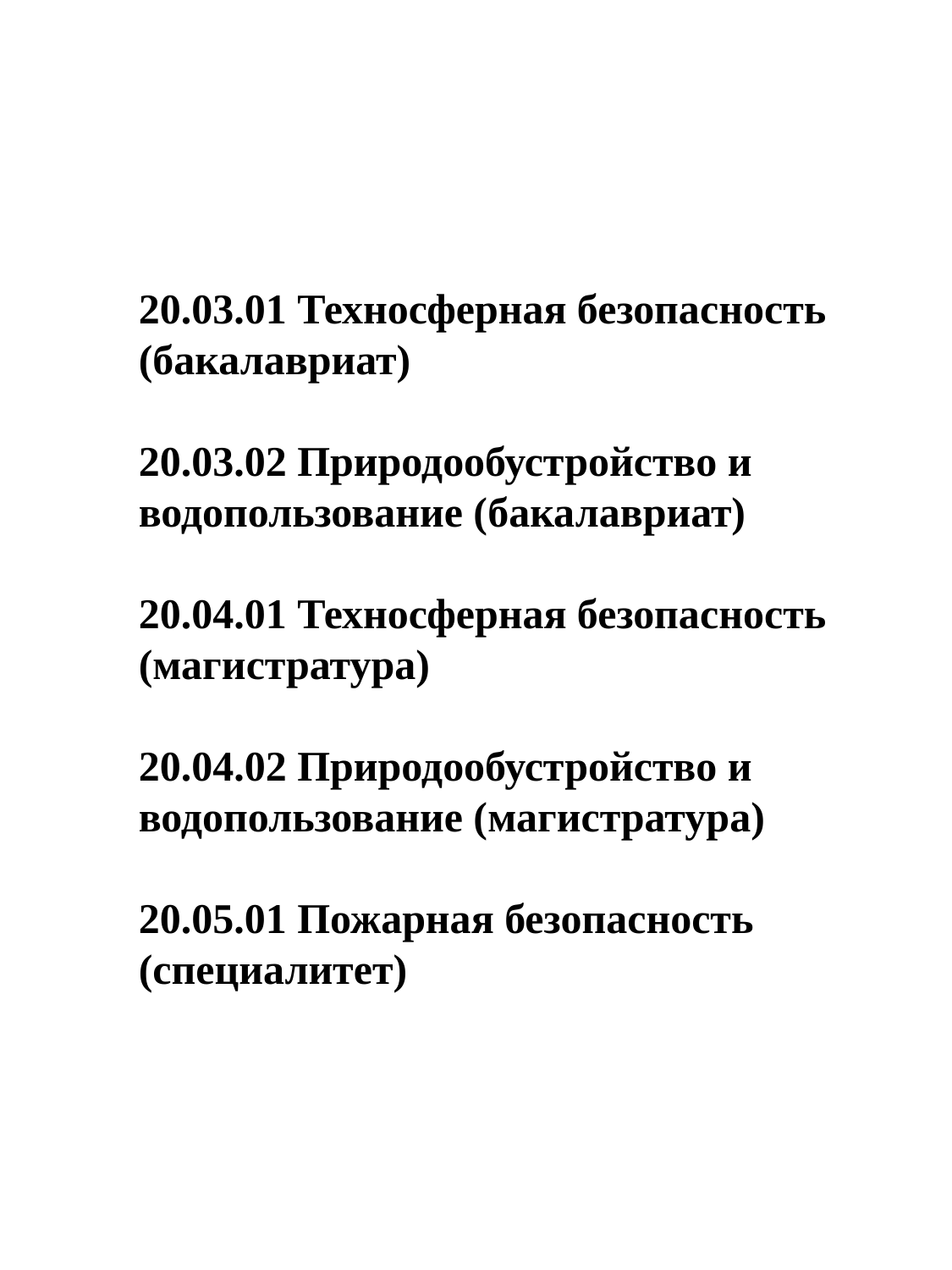

20.03.01 Техносферная безопасность (бакалавриат)

20.03.02 Природообустройство и водопользование (бакалавриат)

20.04.01 Техносферная безопасность (магистратура)

20.04.02 Природообустройство и водопользование (магистратура)

20.05.01 Пожарная безопасность (специалитет)